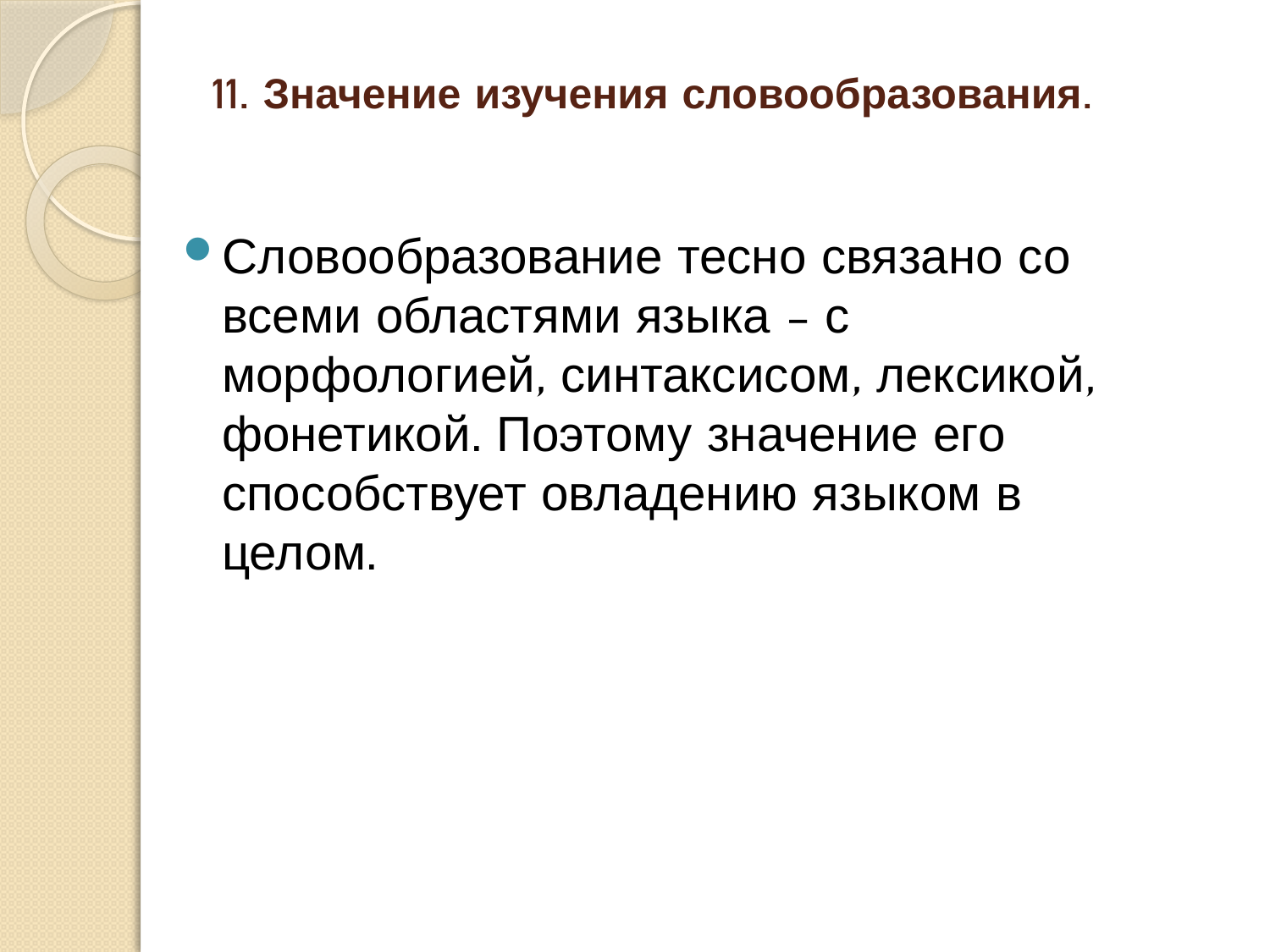

# 11. Значение изучения словообразования.
Словообразование тесно связано со всеми областями языка – с морфологией, синтаксисом, лексикой, фонетикой. Поэтому значение его способствует овладению языком в целом.